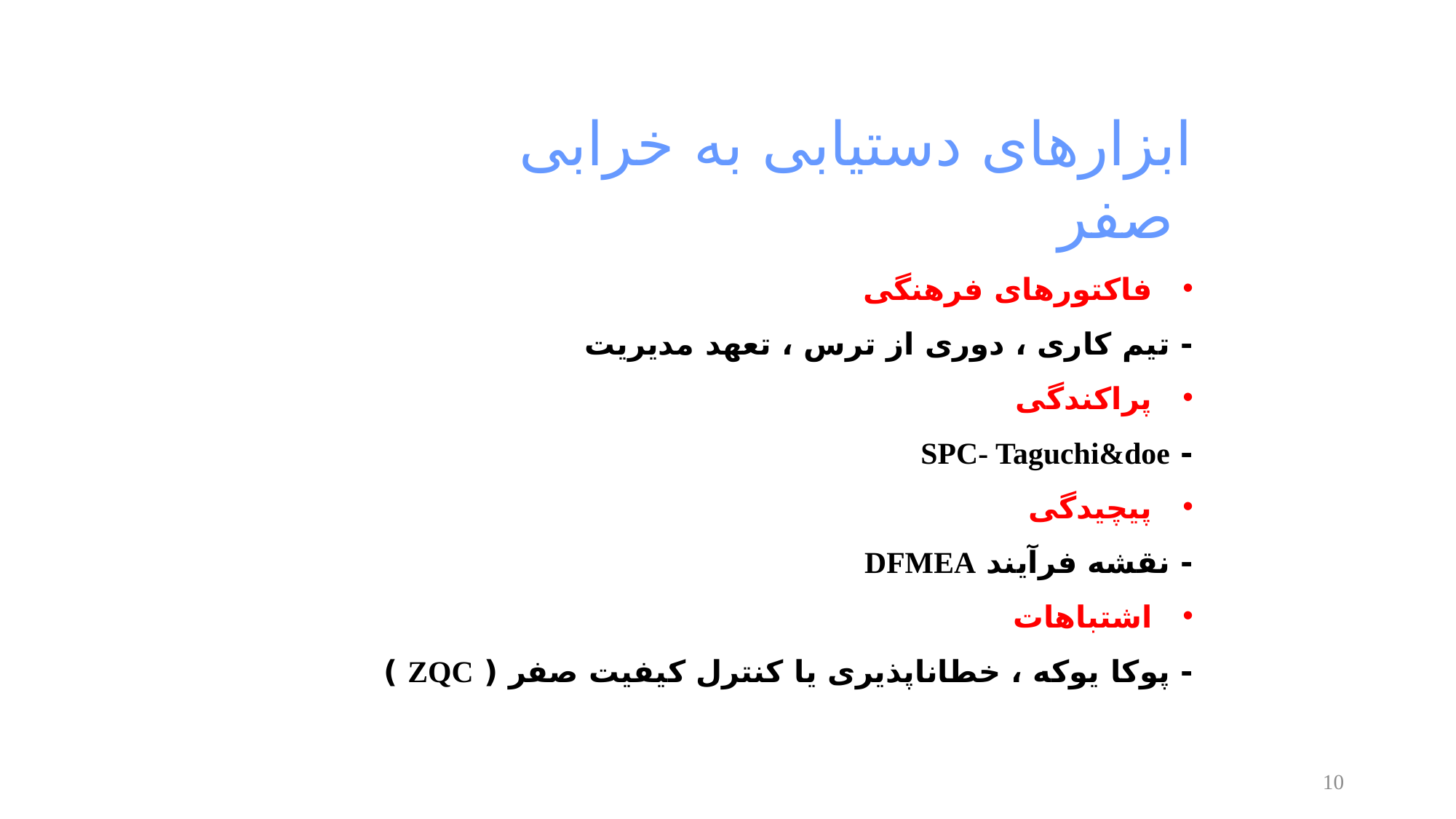

ابزارهای دستیابی به خرابی صفر

فاکتورهای فرهنگی
- تیم کاری ، دوری از ترس ، تعهد مدیریت
پراکندگی
- SPC- Taguchi&doe
پیچیدگی
- نقشه فرآیند DFMEA
اشتباهات
- پوکا یوکه ، خطاناپذیری یا کنترل کیفیت صفر ( ZQC )

10